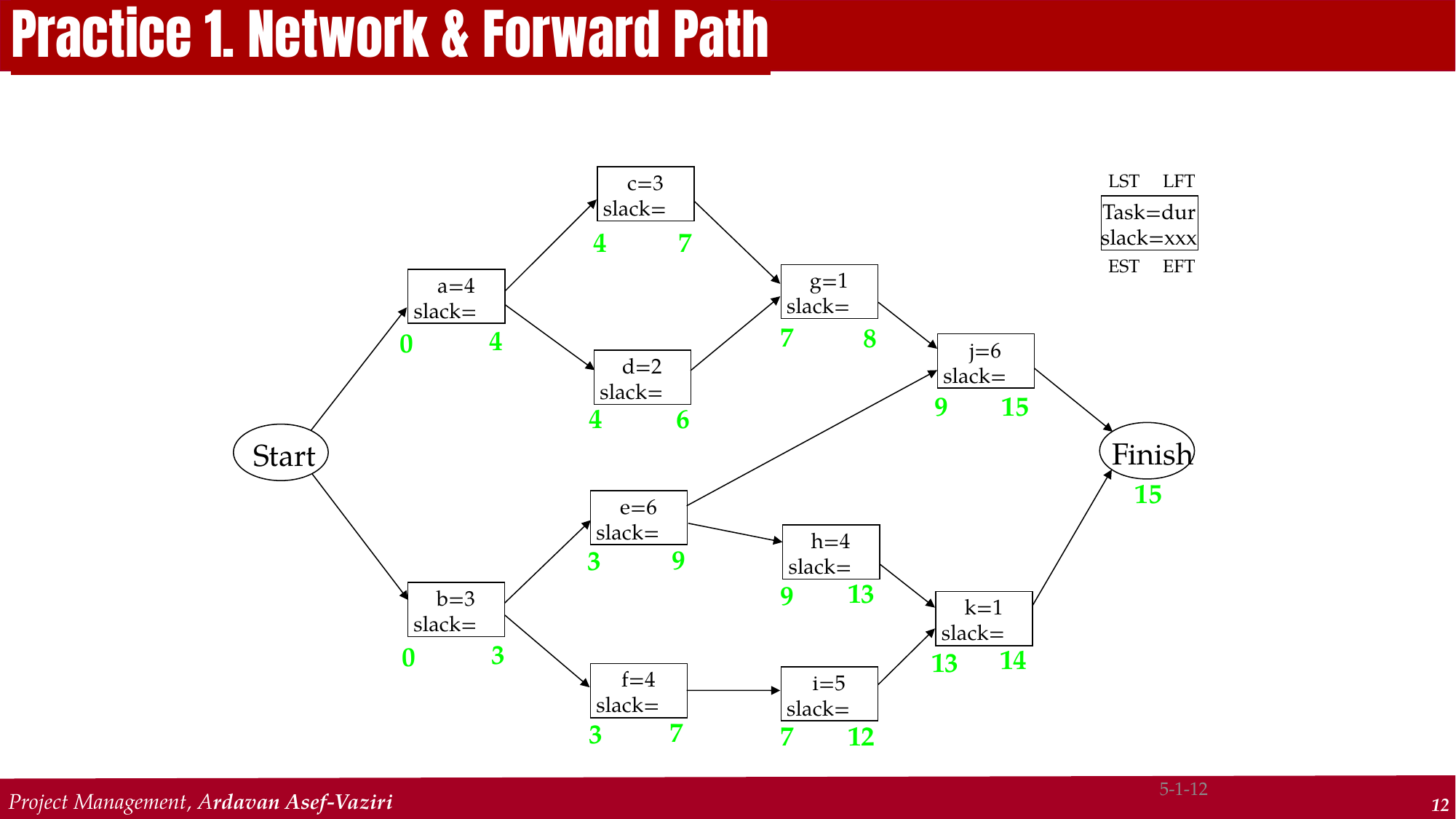

Practice 1. Network & Forward Path
c=3
slack=
LST
LFT
Task=dur
slack=xxx

EST
EFT

g=1
slack=

a=4
slack=

j=6
slack=

d=2
slack=

Finish
Start

e=6
slack=

h=4
slack=

b=3
slack=

k=1
slack=

f=4
slack=

i=5
slack=

4
7
7
8
4
0
9
15
4
6
15
9
3
13
9
3
0
14
13
7
3
7
12
5-1-12